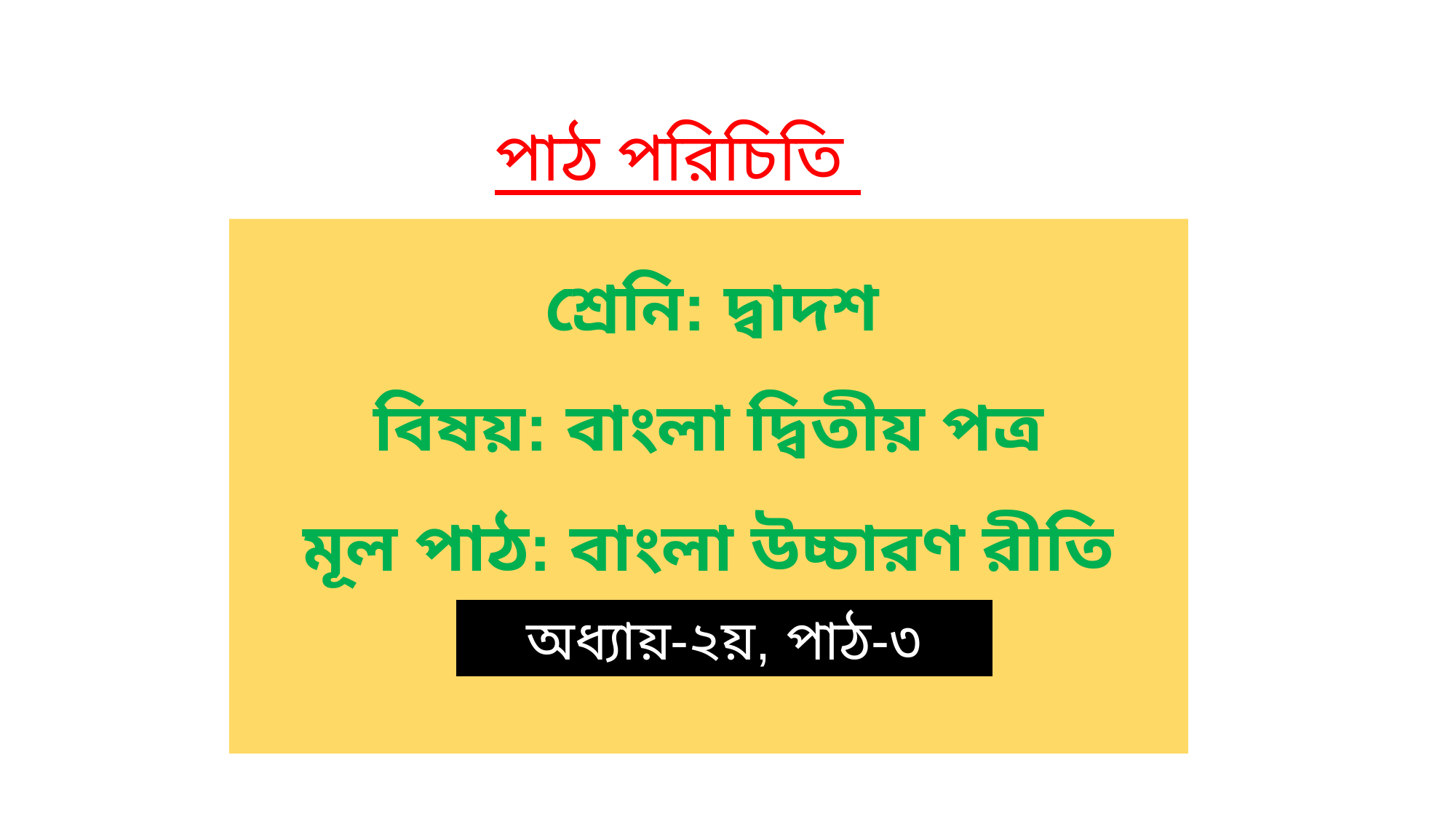

পাঠ পরিচিতি
 শ্রেনি: দ্বাদশ
বিষয়: বাংলা দ্বিতীয় পত্র
মূল পাঠ: বাংলা উচ্চারণ রীতি

অধ্যায়-২য়, পাঠ-৩